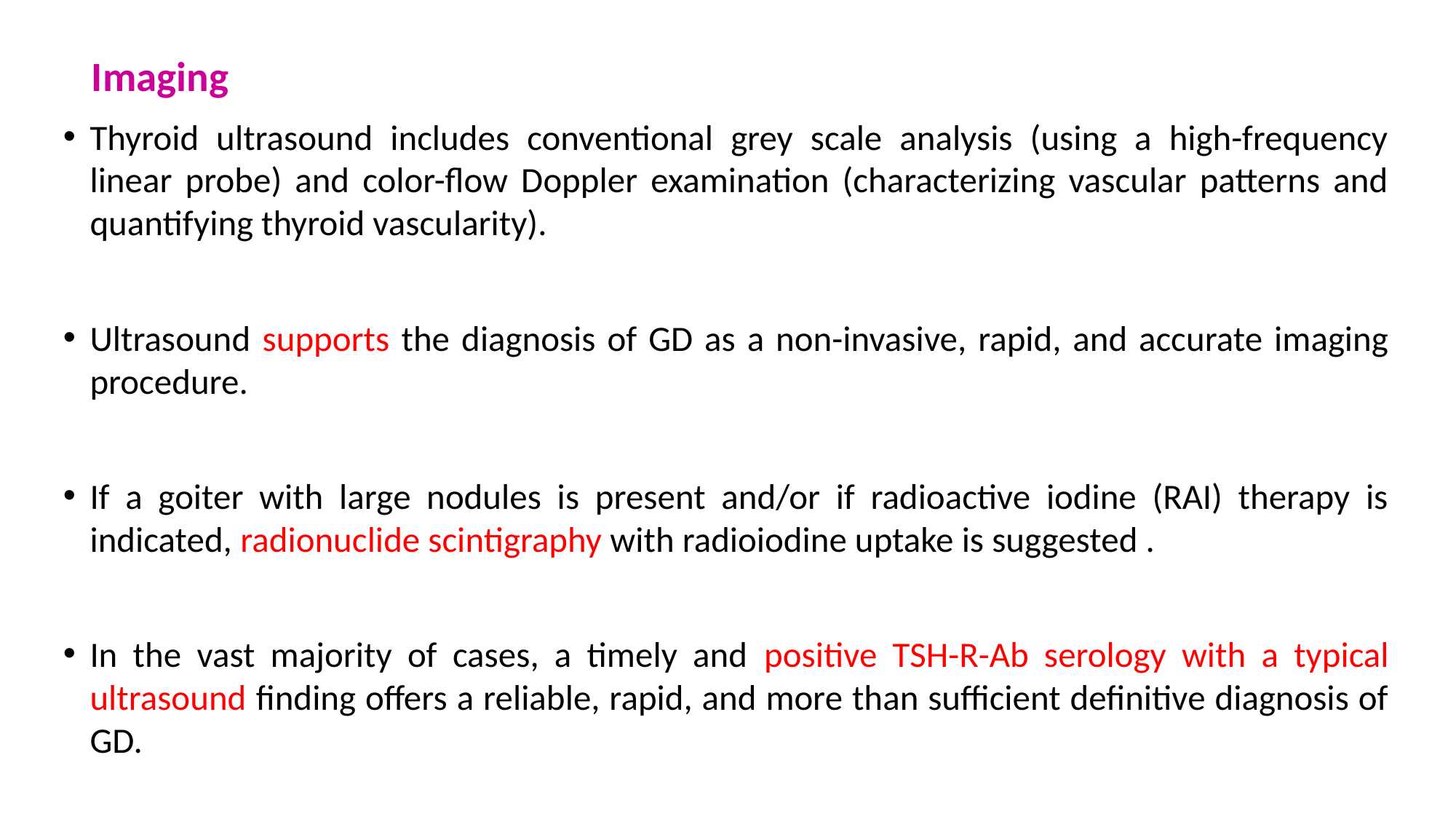

Imaging
Thyroid ultrasound includes conventional grey scale analysis (using a high-frequency linear probe) and color-flow Doppler examination (characterizing vascular patterns and quantifying thyroid vascularity).

Ultrasound supports the diagnosis of GD as a non-invasive, rapid, and accurate imaging procedure.

If a goiter with large nodules is present and/or if radioactive iodine (RAI) therapy is indicated, radionuclide scintigraphy with radioiodine uptake is suggested .

In the vast majority of cases, a timely and positive TSH-R-Ab serology with a typical ultrasound finding offers a reliable, rapid, and more than sufficient definitive diagnosis of GD.